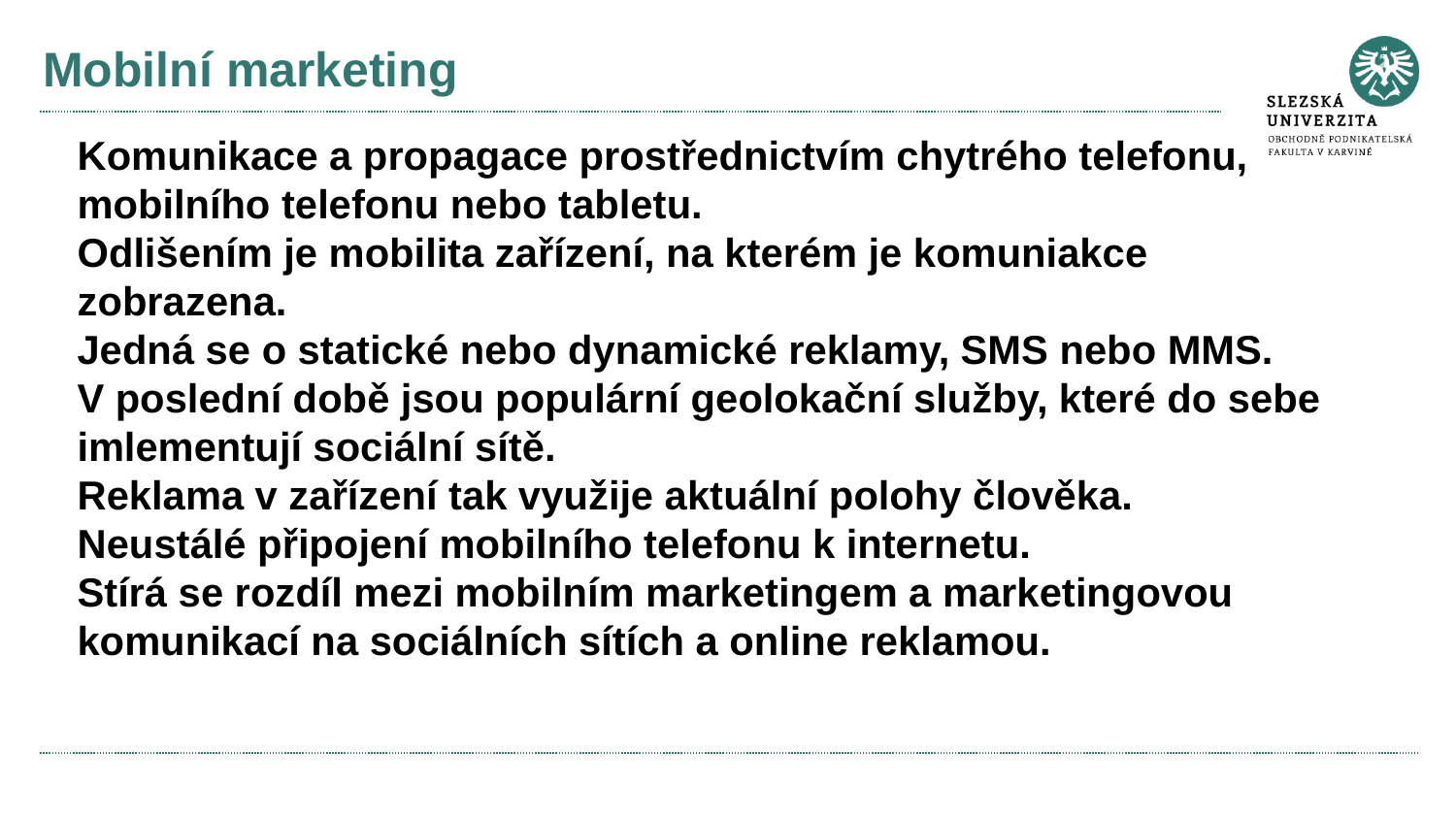

# Mobilní marketing
Komunikace a propagace prostřednictvím chytrého telefonu, mobilního telefonu nebo tabletu.
Odlišením je mobilita zařízení, na kterém je komuniakce zobrazena.
Jedná se o statické nebo dynamické reklamy, SMS nebo MMS.
V poslední době jsou populární geolokační služby, které do sebe imlementují sociální sítě.
Reklama v zařízení tak využije aktuální polohy člověka.
Neustálé připojení mobilního telefonu k internetu.
Stírá se rozdíl mezi mobilním marketingem a marketingovou komunikací na sociálních sítích a online reklamou.